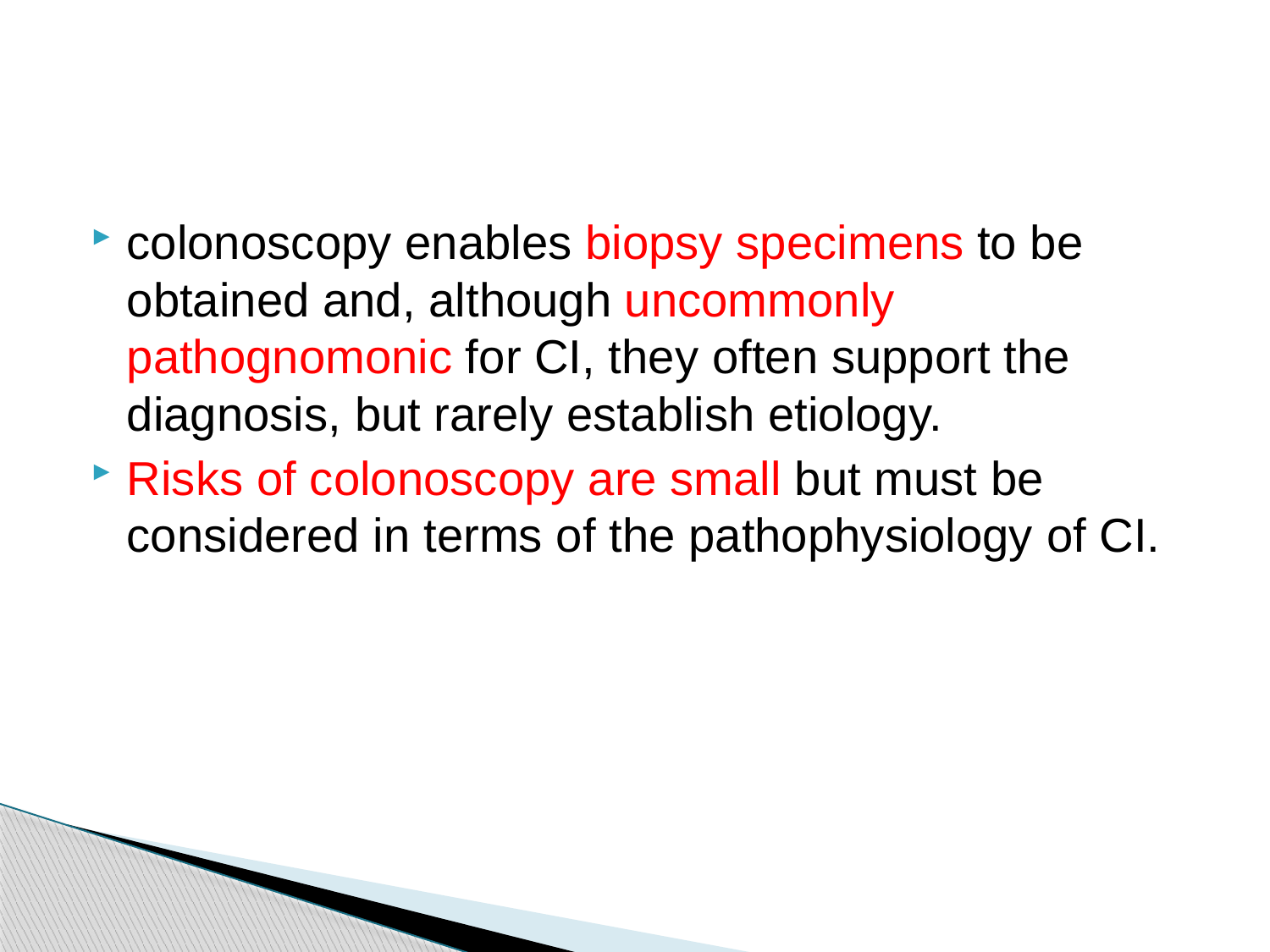

#
colonoscopy enables biopsy specimens to be obtained and, although uncommonly pathognomonic for CI, they often support the diagnosis, but rarely establish etiology.
Risks of colonoscopy are small but must be considered in terms of the pathophysiology of CI.